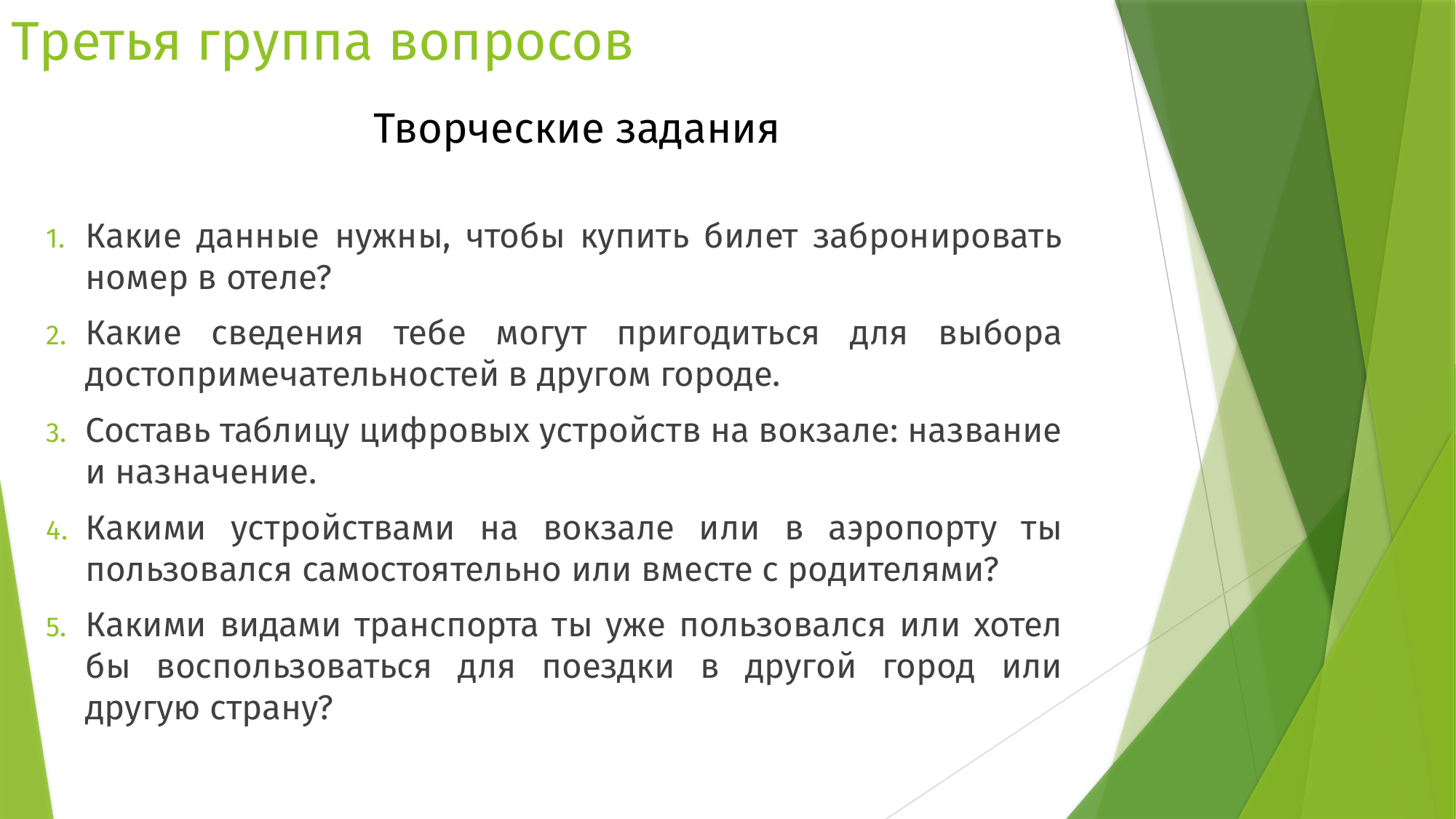

# Третья группа вопросов
Творческие задания
Какие данные нужны, чтобы купить билет забронировать номер в отеле?
Какие сведения тебе могут пригодиться для выбора достопримечательностей в другом городе.
Составь таблицу цифровых устройств на вокзале: название и назначение.
Какими устройствами на вокзале или в аэропорту ты пользовался самостоятельно или вместе с родителями?
Какими видами транспорта ты уже пользовался или хотел бы воспользоваться для поездки в другой город или другую страну?